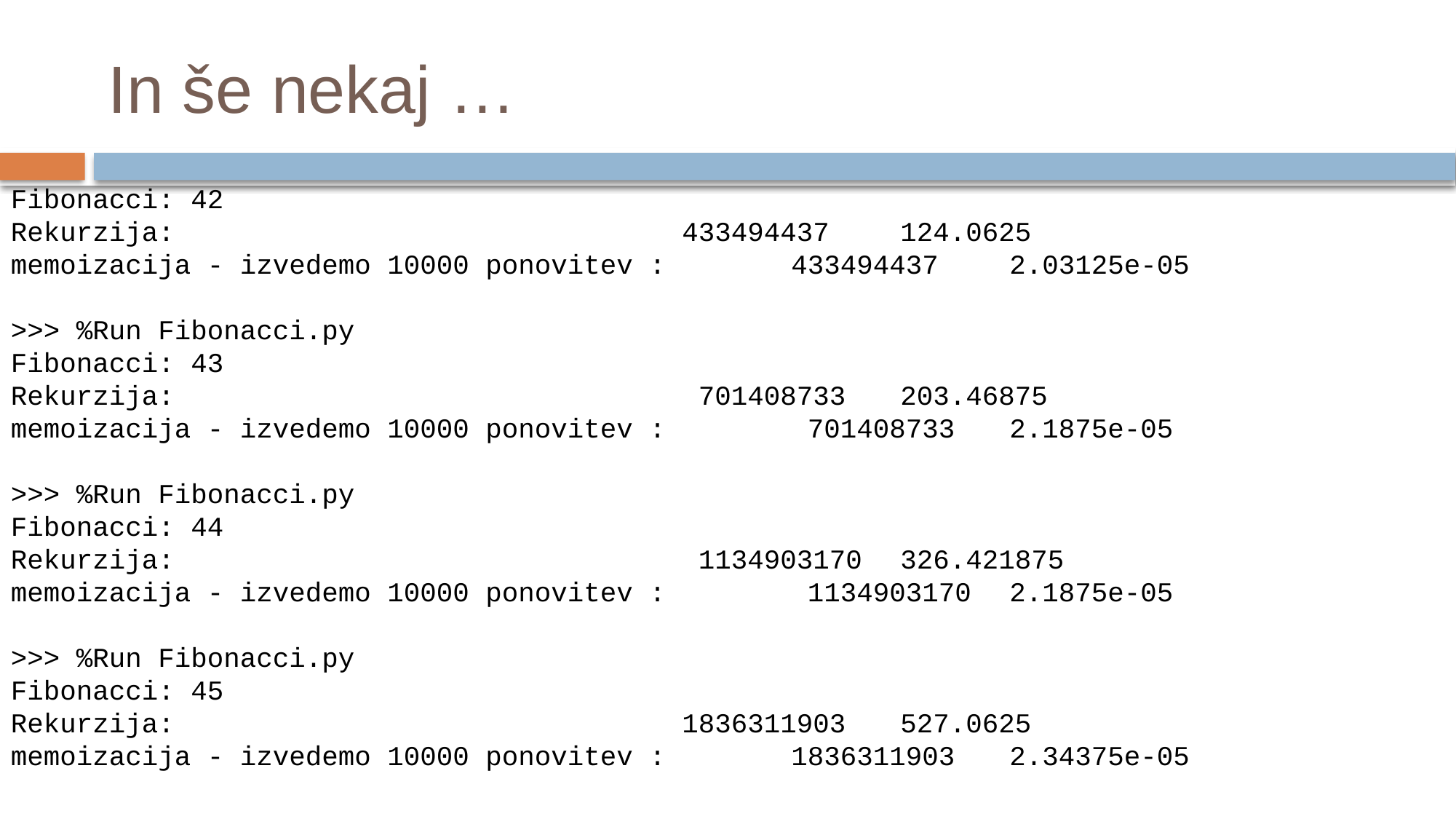

# In še nekaj …
Fibonacci: 42
Rekurzija:					 433494437 	 124.0625
memoizacija - izvedemo 10000 ponovitev :	 433494437 	 2.03125e-05

>>> %Run Fibonacci.py
Fibonacci: 43
Rekurzija:					  701408733 	 203.46875
memoizacija - izvedemo 10000 ponovitev :	  701408733 	 2.1875e-05

>>> %Run Fibonacci.py
Fibonacci: 44
Rekurzija:					  1134903170 	 326.421875
memoizacija - izvedemo 10000 ponovitev :	  1134903170	 2.1875e-05

>>> %Run Fibonacci.py
Fibonacci: 45
Rekurzija:					 1836311903 	 527.0625
memoizacija - izvedemo 10000 ponovitev :	 1836311903 	 2.34375e-05